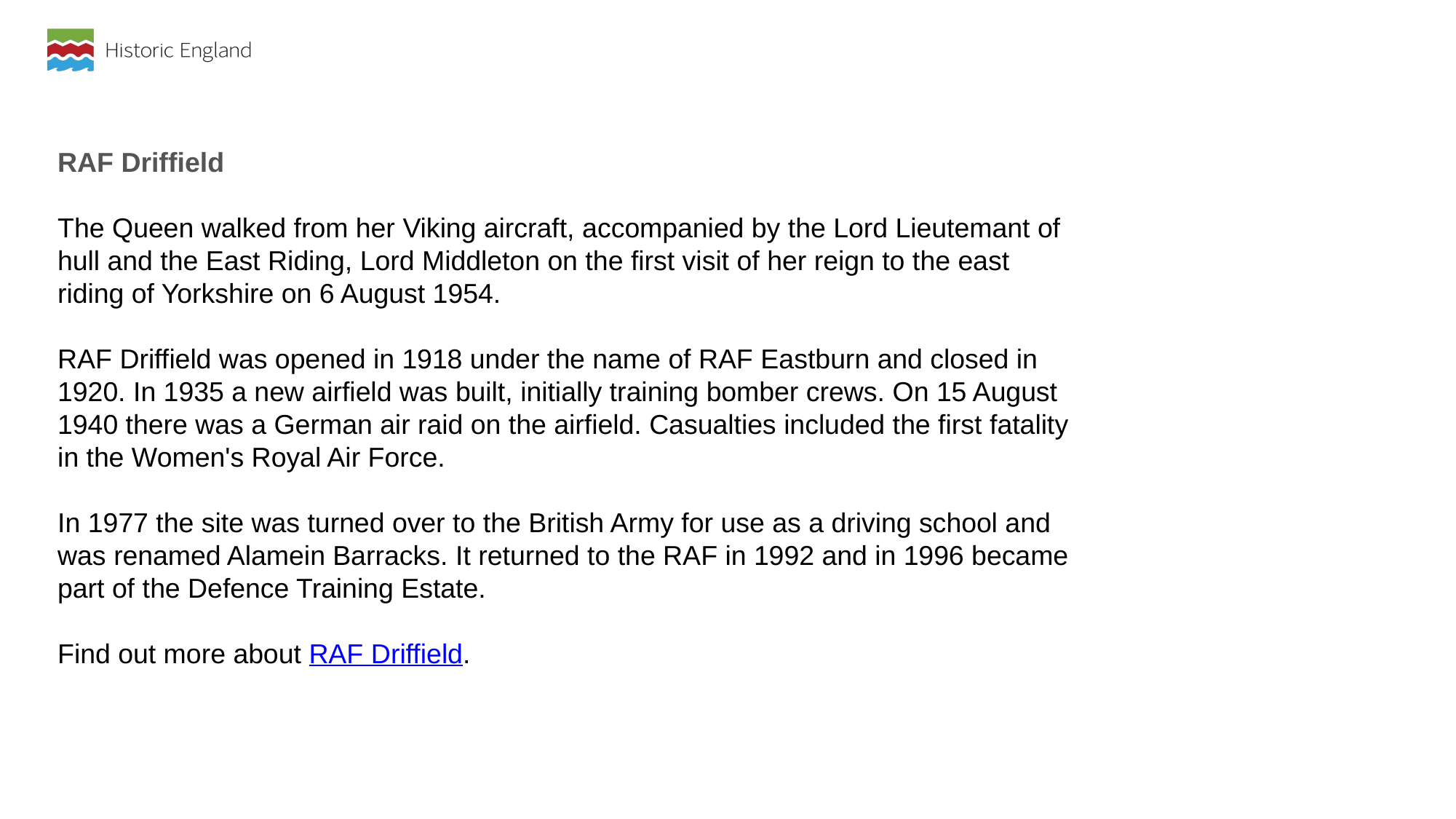

RAF Driffield

The Queen walked from her Viking aircraft, accompanied by the Lord Lieutemant of hull and the East Riding, Lord Middleton on the first visit of her reign to the east riding of Yorkshire on 6 August 1954.

RAF Driffield was opened in 1918 under the name of RAF Eastburn and closed in 1920. In 1935 a new airfield was built, initially training bomber crews. On 15 August 1940 there was a German air raid on the airfield. Casualties included the first fatality in the Women's Royal Air Force.

In 1977 the site was turned over to the British Army for use as a driving school and was renamed Alamein Barracks. It returned to the RAF in 1992 and in 1996 became part of the Defence Training Estate.

Find out more about RAF Driffield.